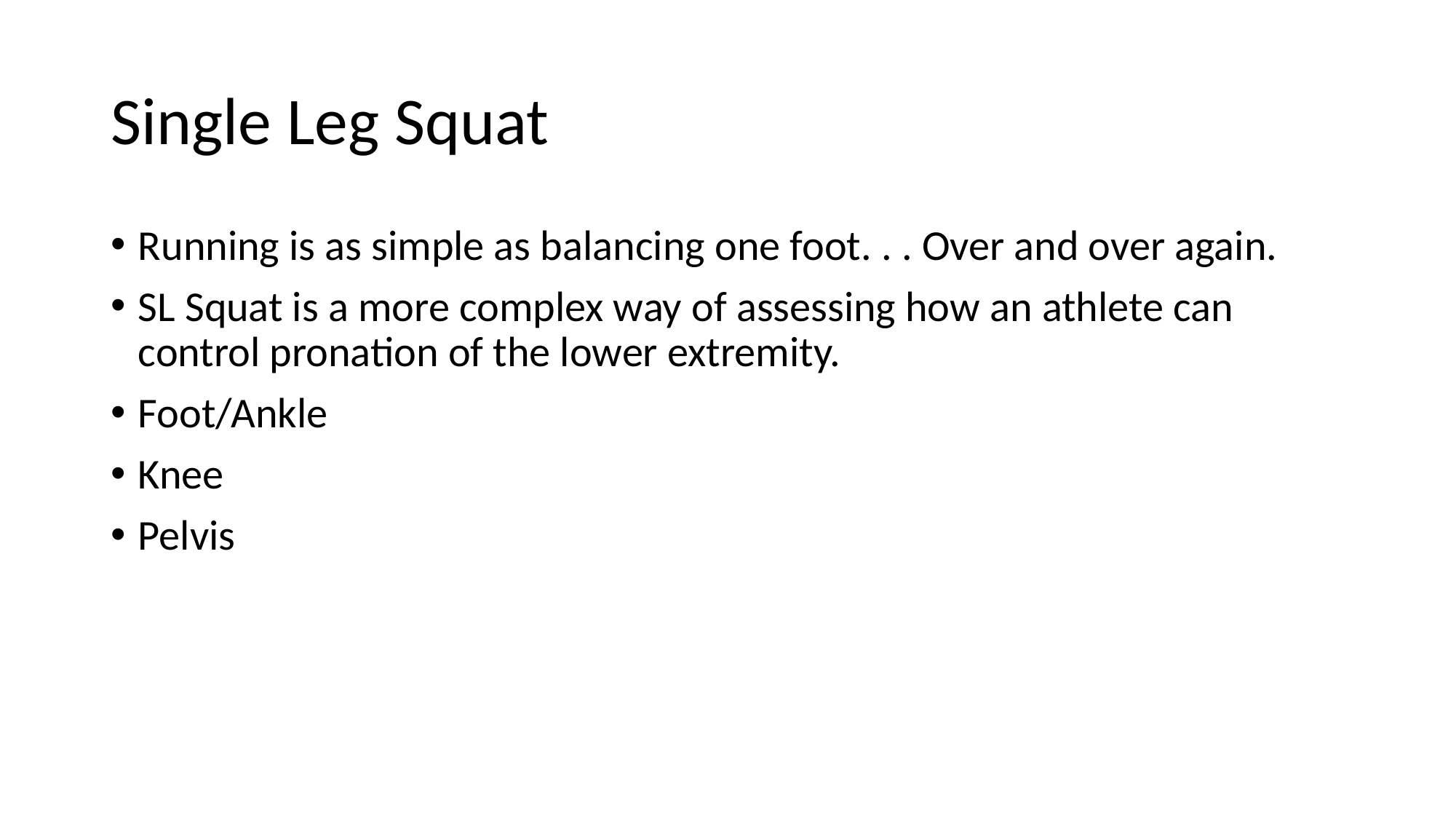

# Single Leg Squat
Running is as simple as balancing one foot. . . Over and over again.
SL Squat is a more complex way of assessing how an athlete can control pronation of the lower extremity.
Foot/Ankle
Knee
Pelvis